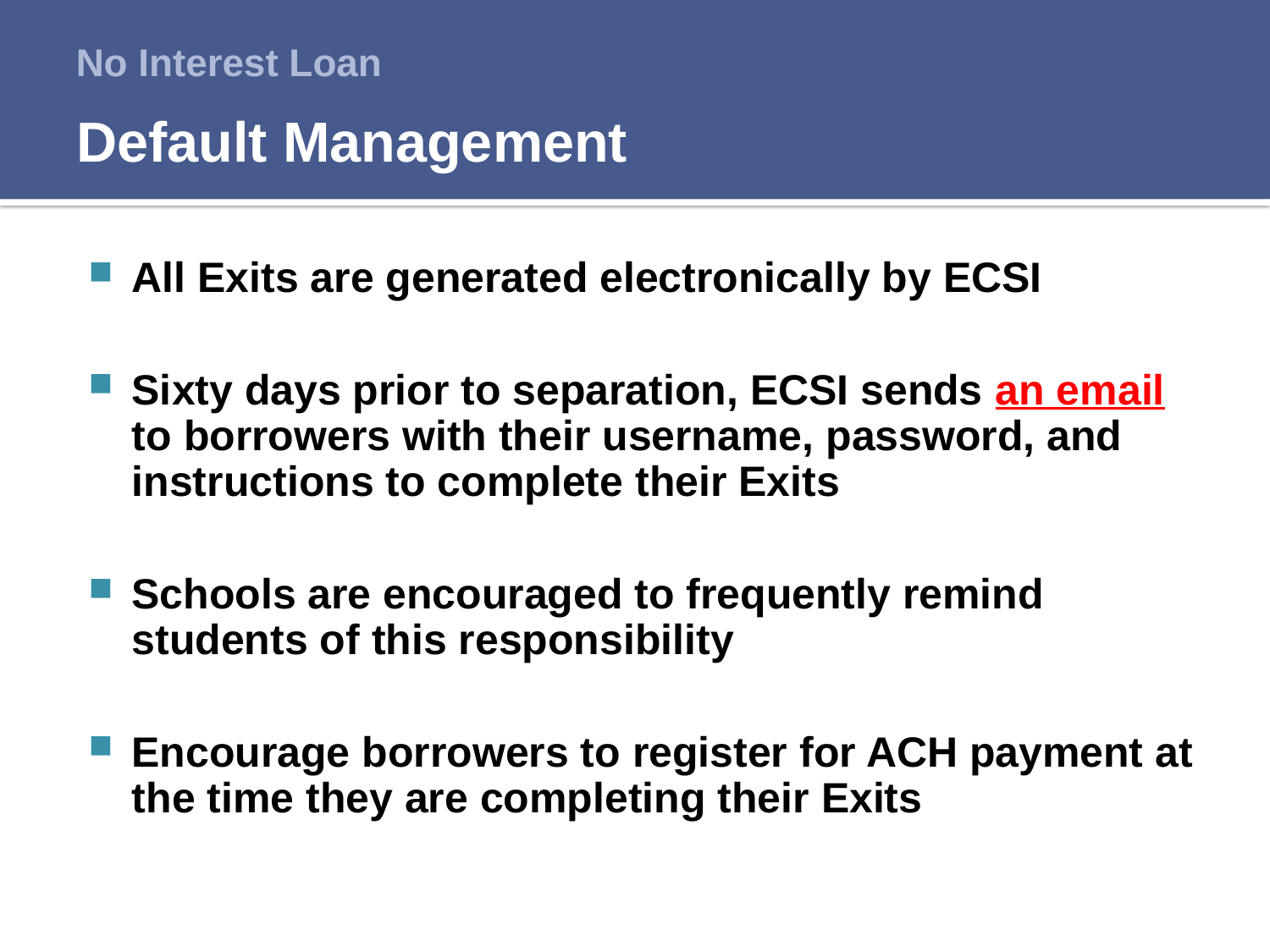

No Interest Loan
# Default Management
All Exits are generated electronically by ECSI

Sixty days prior to separation, ECSI sends an email to borrowers with their username, password, and instructions to complete their Exits

Schools are encouraged to frequently remind students of this responsibility

Encourage borrowers to register for ACH payment at the time they are completing their Exits